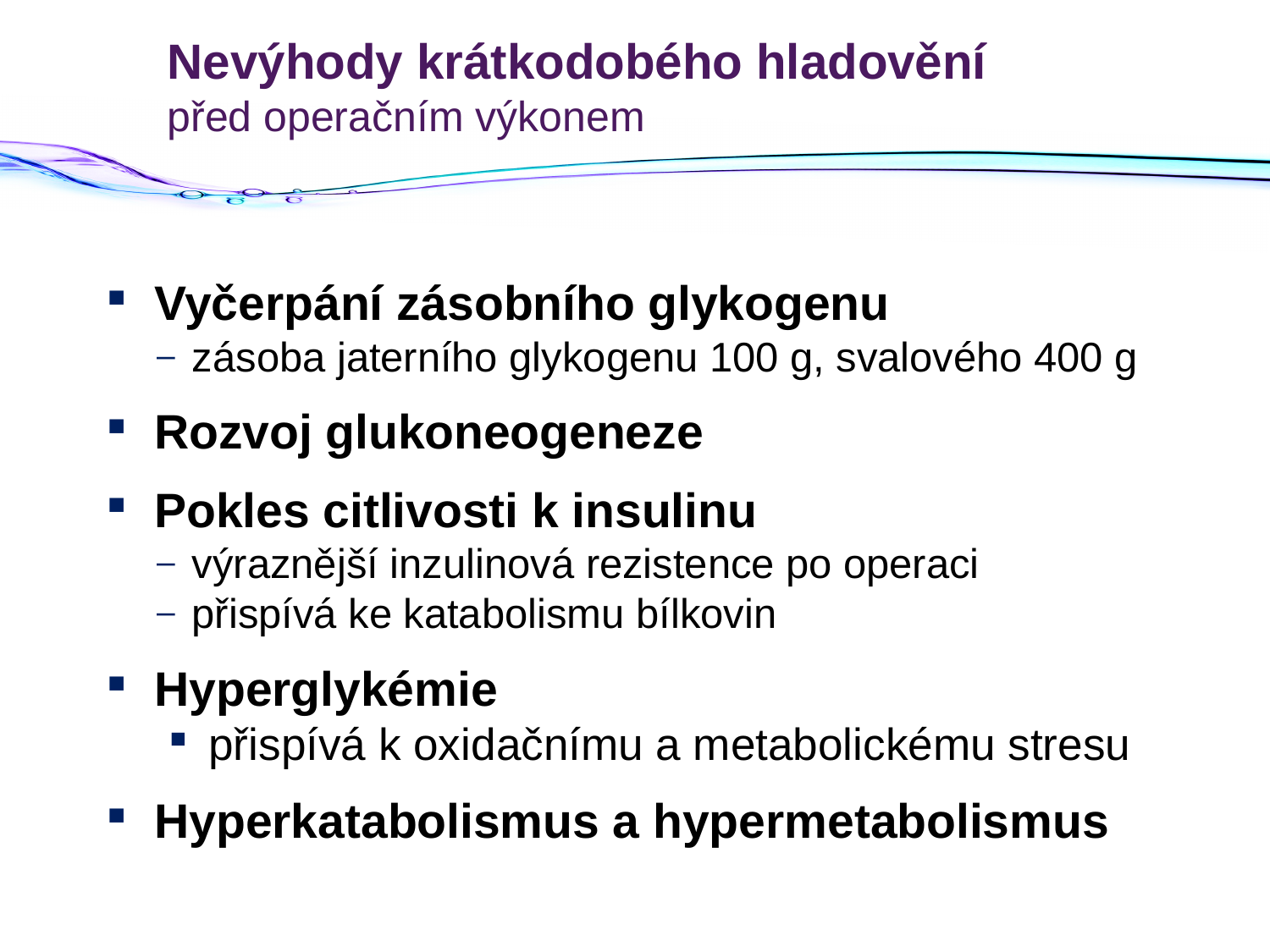

# Nevýhody krátkodobého hladovění před operačním výkonem
Vyčerpání zásobního glykogenu
zásoba jaterního glykogenu 100 g, svalového 400 g
Rozvoj glukoneogeneze
Pokles citlivosti k insulinu
výraznější inzulinová rezistence po operaci
přispívá ke katabolismu bílkovin
Hyperglykémie
přispívá k oxidačnímu a metabolickému stresu
Hyperkatabolismus a hypermetabolismus